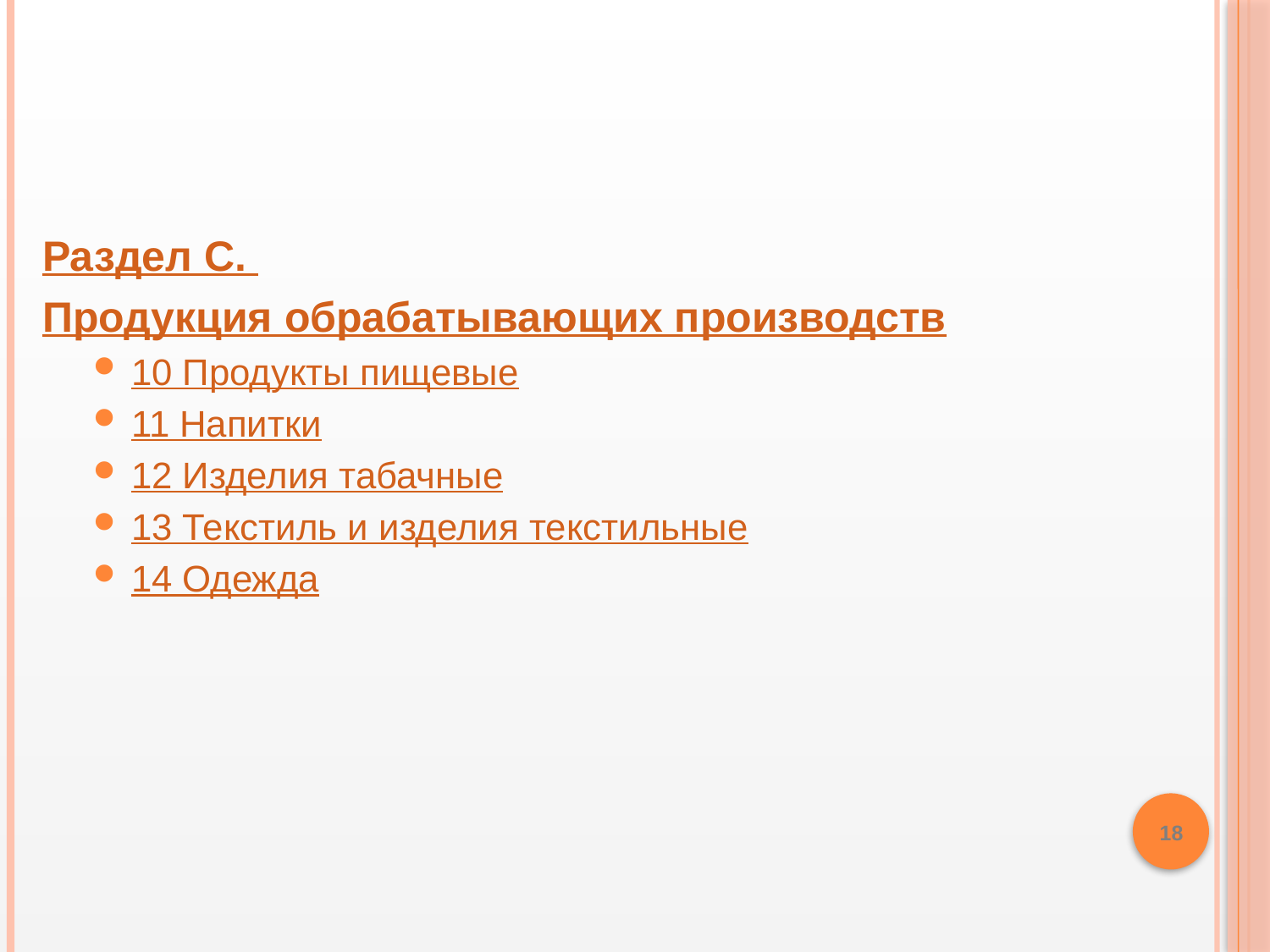

Раздел C.
Продукция обрабатывающих производств
10 Продукты пищевые
11 Напитки
12 Изделия табачные
13 Текстиль и изделия текстильные
14 Одежда

18